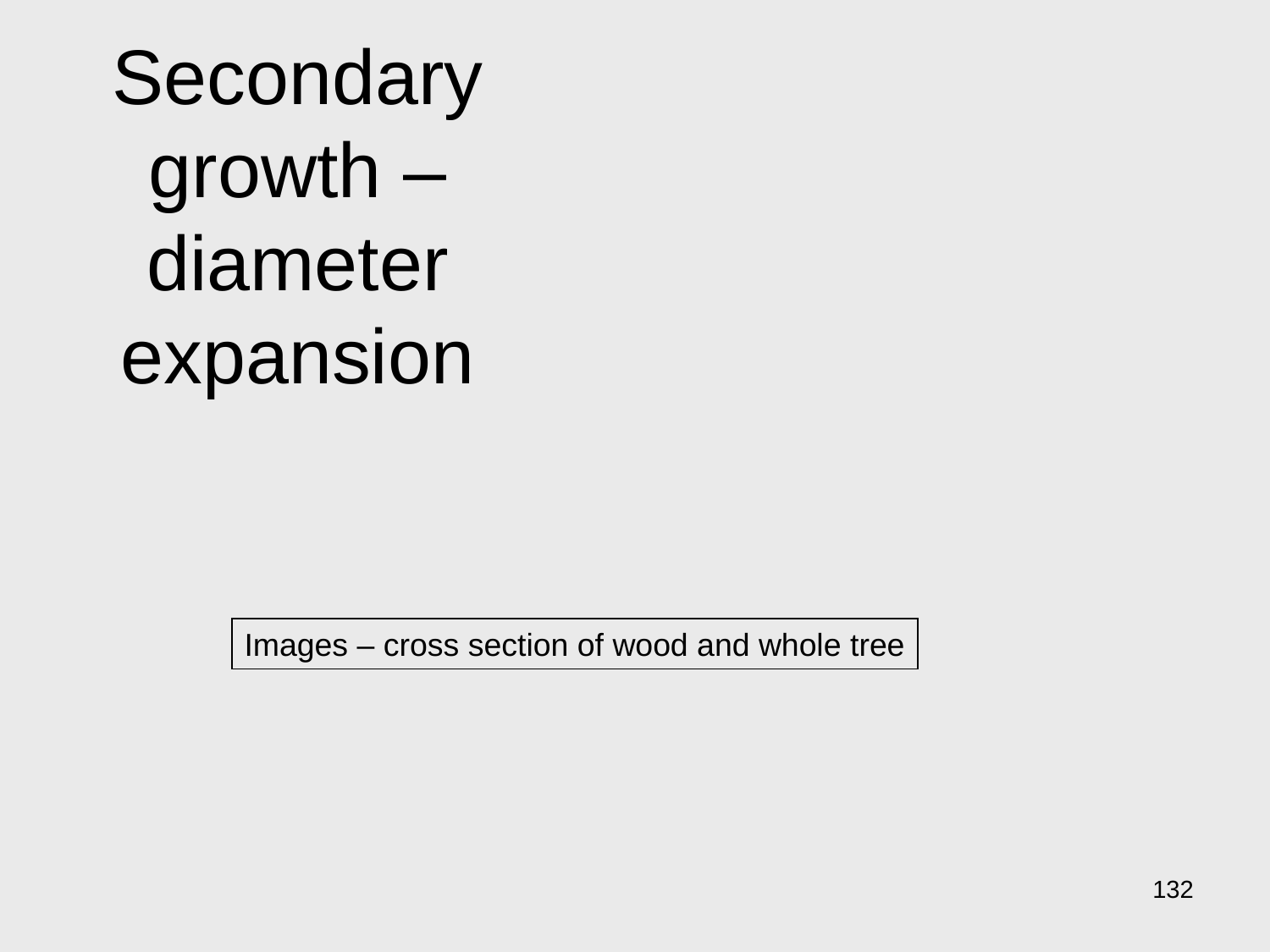

Secondary growth – diameter expansion
Images – cross section of wood and whole tree
132